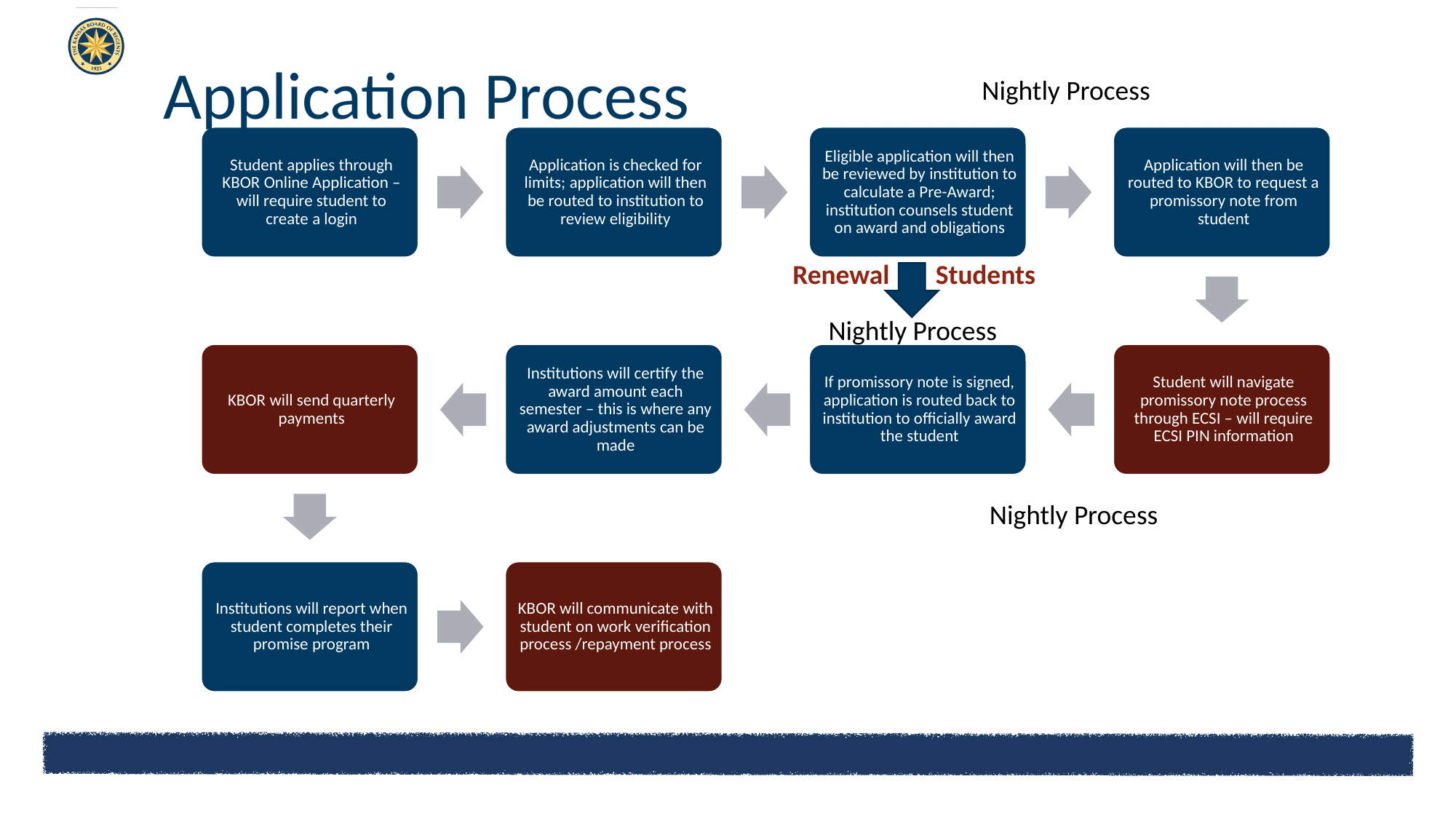

Application Process
Nightly Process
Student applies through KBOR Online Application – will require student to create a login

Application is checked for limits; application will then be routed to institution to review eligibility

Eligible application will then be reviewed by institution to calculate a Pre-Award; institution counsels student on award and obligations

Application will then be routed to KBOR to request a promissory note from student

Student will navigate promissory note process through ECSI – will require ECSI PIN information

If promissory note is signed, application is routed back to institution to officially award the student

Institutions will certify the award amount each semester – this is where any award adjustments can be made

KBOR will send quarterly payments

Institutions will report when student completes their promise program

KBOR will communicate with student on work verification process /repayment process
Renewal
Students

Nightly Process
Nightly Process